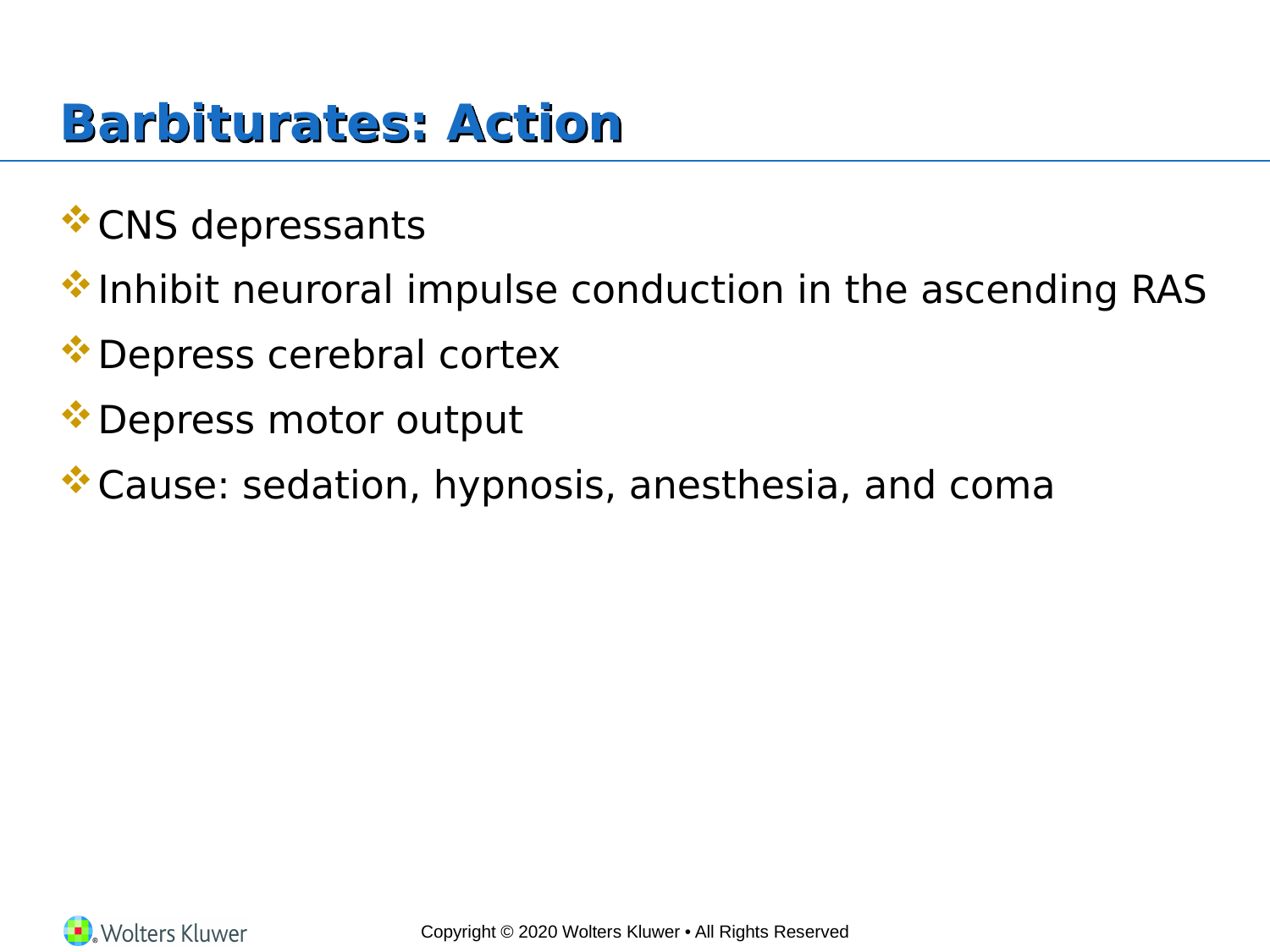

# Barbiturates: Action
CNS depressants
Inhibit neuroral impulse conduction in the ascending RAS
Depress cerebral cortex
Depress motor output
Cause: sedation, hypnosis, anesthesia, and coma